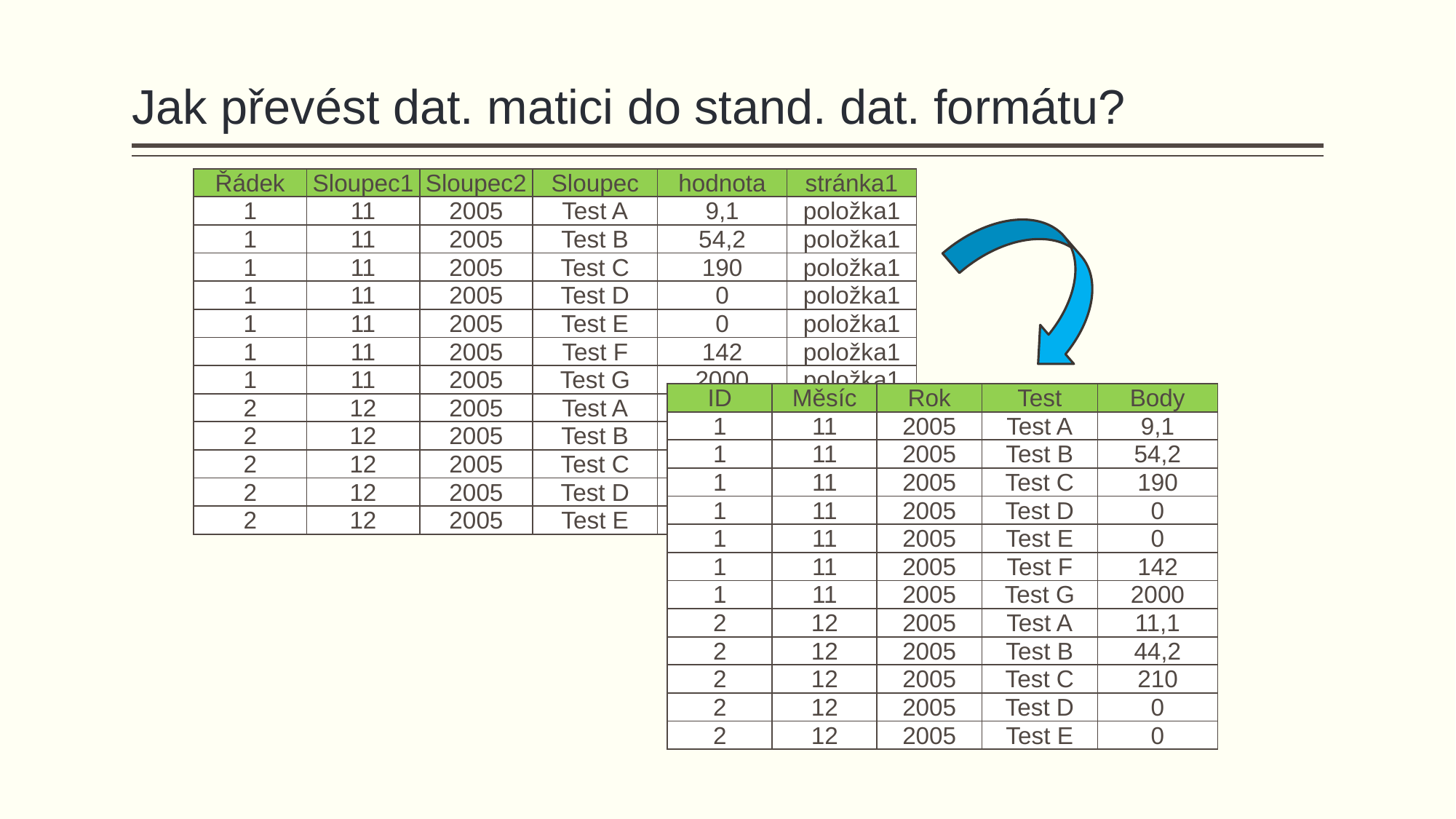

# Jak převést dat. matici do stand. dat. formátu?
| Řádek | Sloupec1 | Sloupec2 | Sloupec | hodnota | stránka1 |
| --- | --- | --- | --- | --- | --- |
| 1 | 11 | 2005 | Test A | 9,1 | položka1 |
| 1 | 11 | 2005 | Test B | 54,2 | položka1 |
| 1 | 11 | 2005 | Test C | 190 | položka1 |
| 1 | 11 | 2005 | Test D | 0 | položka1 |
| 1 | 11 | 2005 | Test E | 0 | položka1 |
| 1 | 11 | 2005 | Test F | 142 | položka1 |
| 1 | 11 | 2005 | Test G | 2000 | položka1 |
| 2 | 12 | 2005 | Test A | 11,1 | položka1 |
| 2 | 12 | 2005 | Test B | 44,2 | položka1 |
| 2 | 12 | 2005 | Test C | 210 | položka1 |
| 2 | 12 | 2005 | Test D | 0 | položka1 |
| 2 | 12 | 2005 | Test E | 0 | položka1 |

| ID | Měsíc | Rok | Test | Body |
| --- | --- | --- | --- | --- |
| 1 | 11 | 2005 | Test A | 9,1 |
| 1 | 11 | 2005 | Test B | 54,2 |
| 1 | 11 | 2005 | Test C | 190 |
| 1 | 11 | 2005 | Test D | 0 |
| 1 | 11 | 2005 | Test E | 0 |
| 1 | 11 | 2005 | Test F | 142 |
| 1 | 11 | 2005 | Test G | 2000 |
| 2 | 12 | 2005 | Test A | 11,1 |
| 2 | 12 | 2005 | Test B | 44,2 |
| 2 | 12 | 2005 | Test C | 210 |
| 2 | 12 | 2005 | Test D | 0 |
| 2 | 12 | 2005 | Test E | 0 |